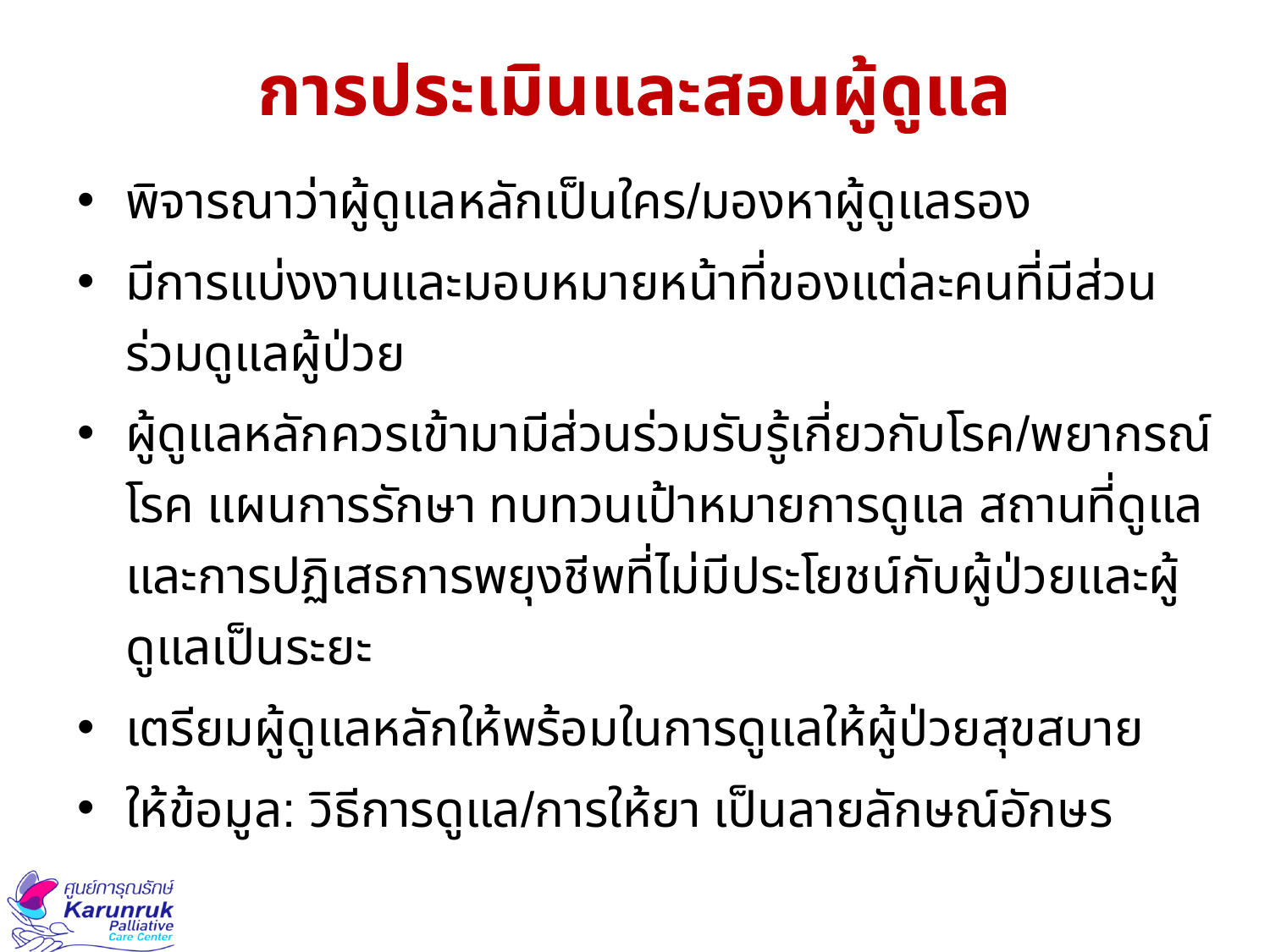

# การประเมินและสอนผู้ดูแล
พิจารณาว่าผู้ดูแลหลักเป็นใคร/มองหาผู้ดูแลรอง
มีการแบ่งงานและมอบหมายหน้าที่ของแต่ละคนที่มีส่วนร่วมดูแลผู้ป่วย
ผู้ดูแลหลักควรเข้ามามีส่วนร่วมรับรู้เกี่ยวกับโรค/พยากรณ์โรค แผนการรักษา ทบทวนเป้าหมายการดูแล สถานที่ดูแล และการปฏิเสธการพยุงชีพที่ไม่มีประโยชน์กับผู้ป่วยและผู้ดูแลเป็นระยะ
เตรียมผู้ดูแลหลักให้พร้อมในการดูแลให้ผู้ป่วยสุขสบาย
ให้ข้อมูล: วิธีการดูแล/การให้ยา เป็นลายลักษณ์อักษร